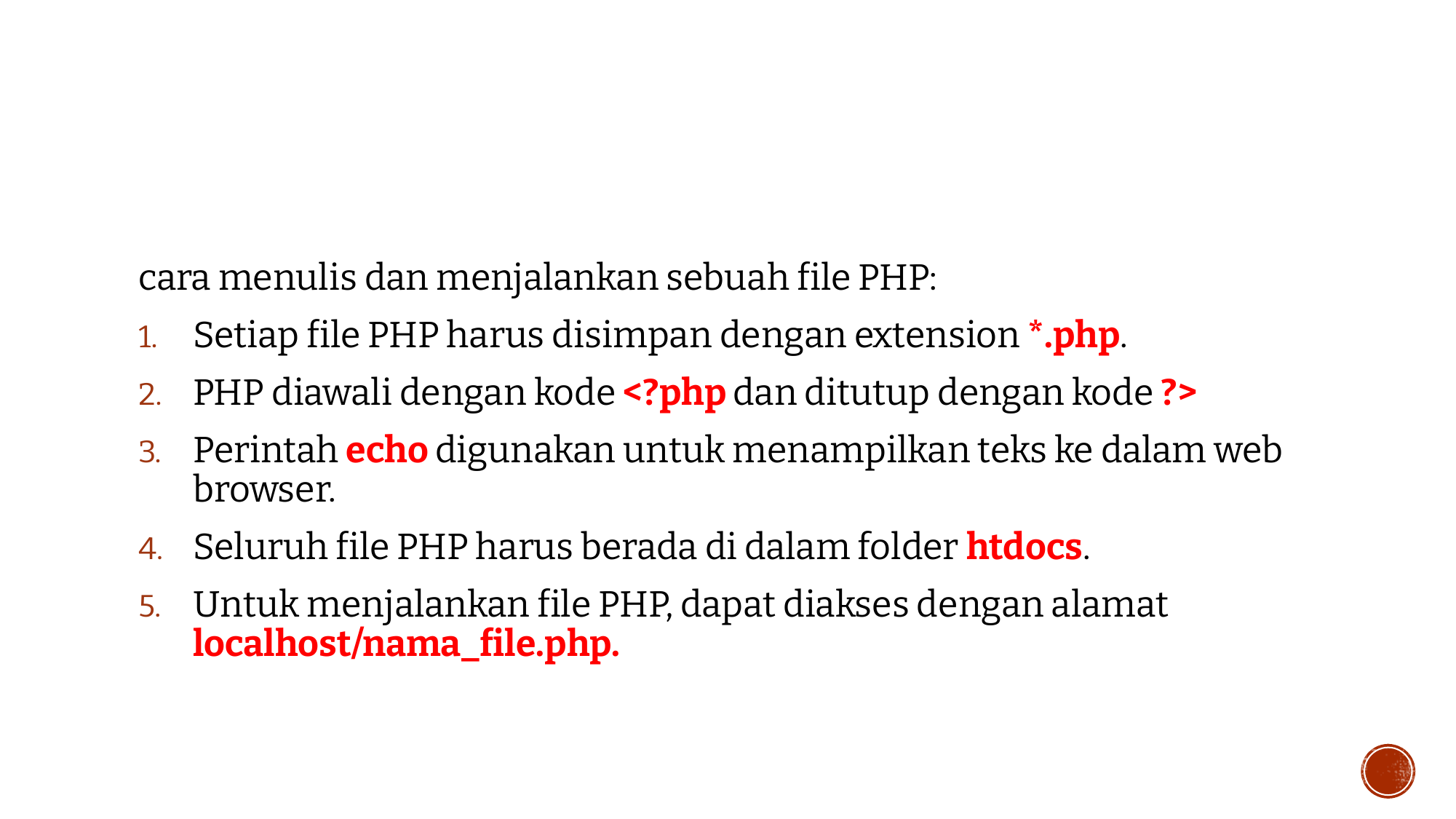

#
cara menulis dan menjalankan sebuah file PHP:
Setiap file PHP harus disimpan dengan extension *.php.
PHP diawali dengan kode <?php dan ditutup dengan kode ?>
Perintah echo digunakan untuk menampilkan teks ke dalam web browser.
Seluruh file PHP harus berada di dalam folder htdocs.
Untuk menjalankan file PHP, dapat diakses dengan alamat localhost/nama_file.php.